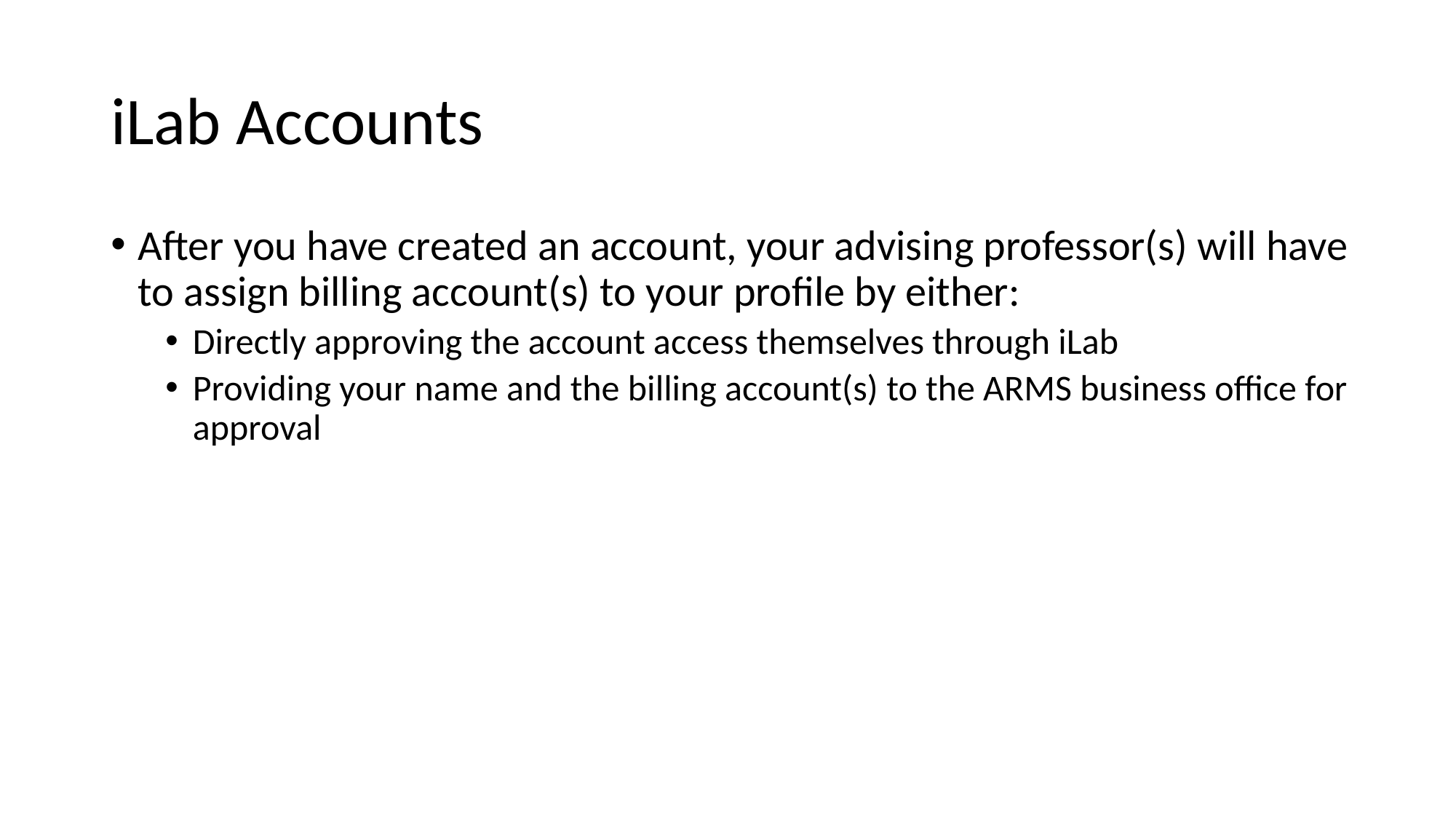

# iLab Accounts
After you have created an account, your advising professor(s) will have to assign billing account(s) to your profile by either:
Directly approving the account access themselves through iLab
Providing your name and the billing account(s) to the ARMS business office for approval